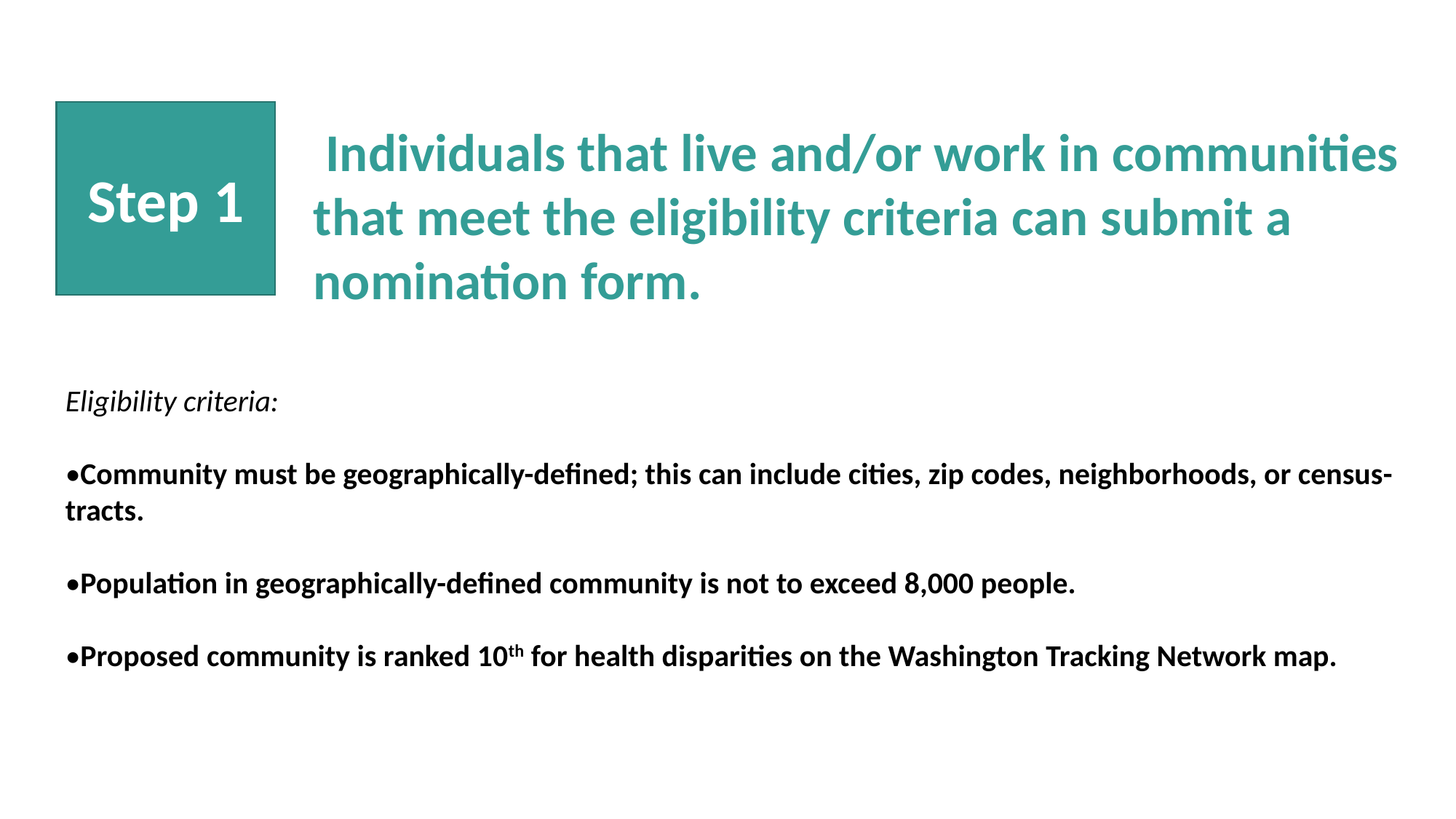

Step 1
 Individuals that live and/or work in communities that meet the eligibility criteria can submit a nomination form.
Eligibility criteria:

•Community must be geographically-defined; this can include cities, zip codes, neighborhoods, or census-tracts.

•Population in geographically-defined community is not to exceed 8,000 people.

•Proposed community is ranked 10th for health disparities on the Washington Tracking Network map.